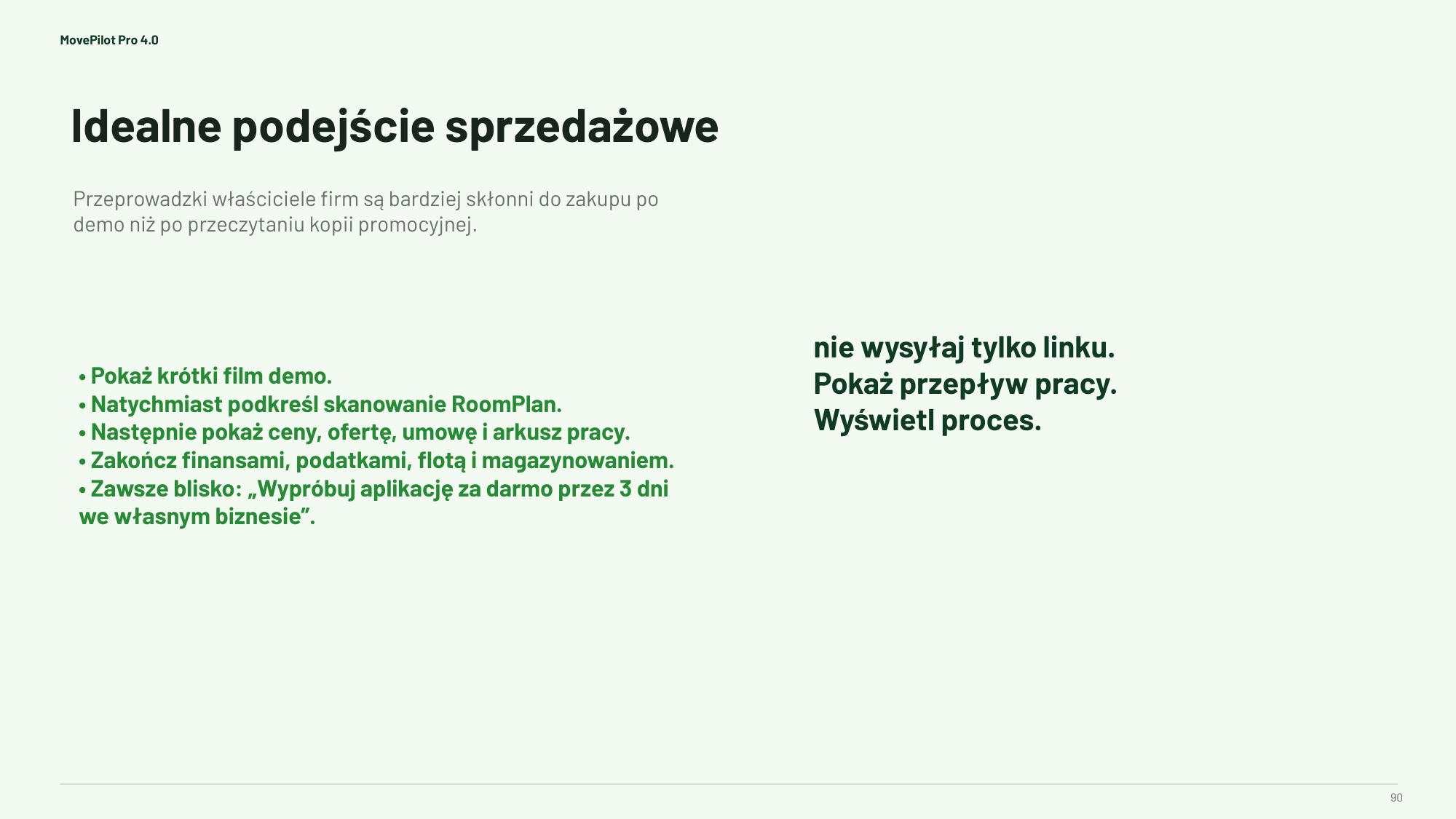

MovePilot Pro 4.0
Idealne podejście sprzedażowe
nie wysyłaj tylko linku.
Pokaż przepływ pracy.
Wyświetl proces.
Przeprowadzki właściciele firm są bardziej skłonni do zakupu po demo niż po przeczytaniu kopii promocyjnej.
• Pokaż krótki film demo.
• Natychmiast podkreśl skanowanie RoomPlan.
• Następnie pokaż ceny, ofertę, umowę i arkusz pracy.
• Zakończ finansami, podatkami, flotą i magazynowaniem.
• Zawsze blisko: „Wypróbuj aplikację za darmo przez 3 dni we własnym biznesie”.

90